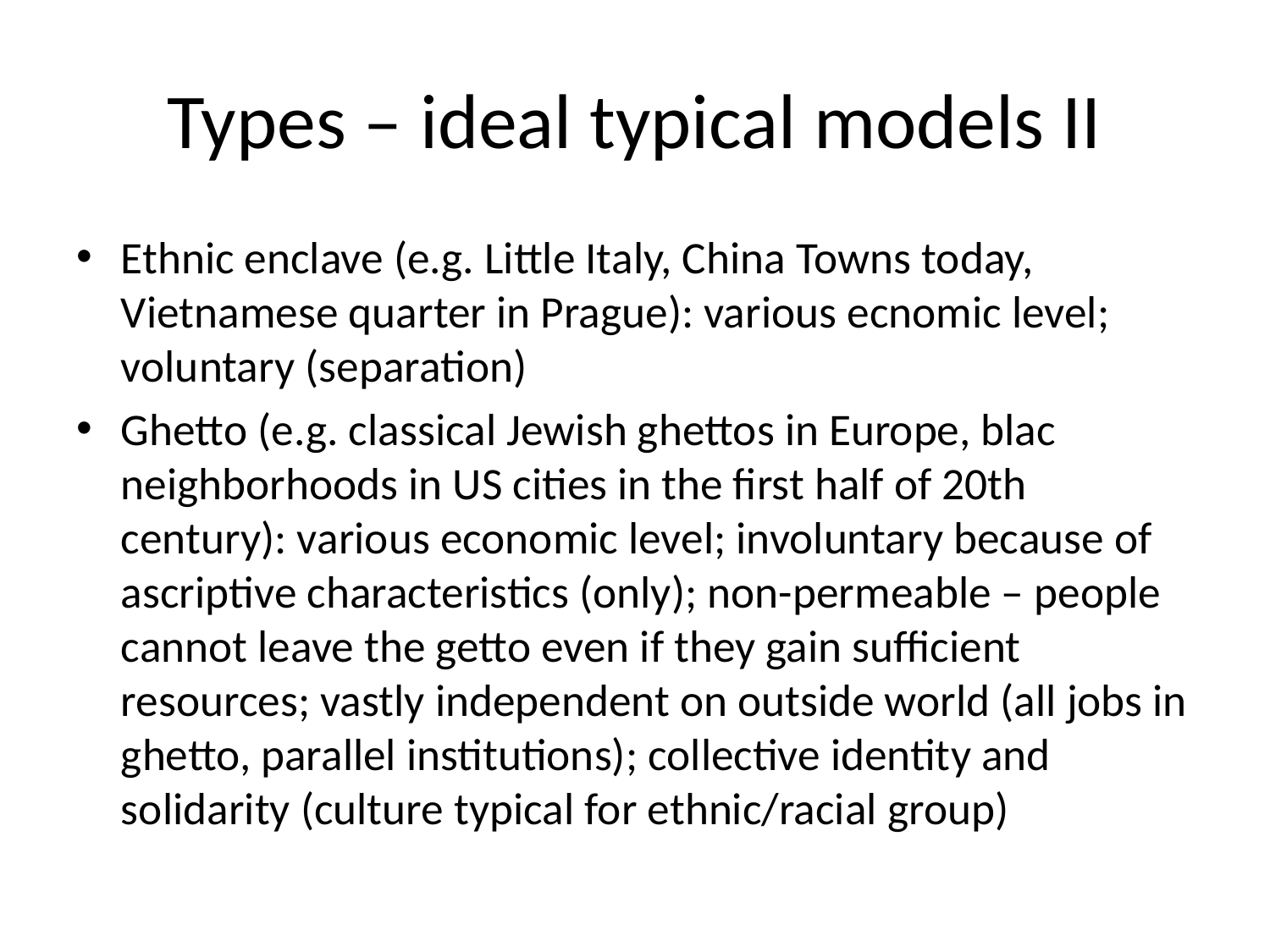

# Types – ideal typical models II
Ethnic enclave (e.g. Little Italy, China Towns today, Vietnamese quarter in Prague): various ecnomic level; voluntary (separation)
Ghetto (e.g. classical Jewish ghettos in Europe, blac neighborhoods in US cities in the first half of 20th century): various economic level; involuntary because of ascriptive characteristics (only); non-permeable – people cannot leave the getto even if they gain sufficient resources; vastly independent on outside world (all jobs in ghetto, parallel institutions); collective identity and solidarity (culture typical for ethnic/racial group)